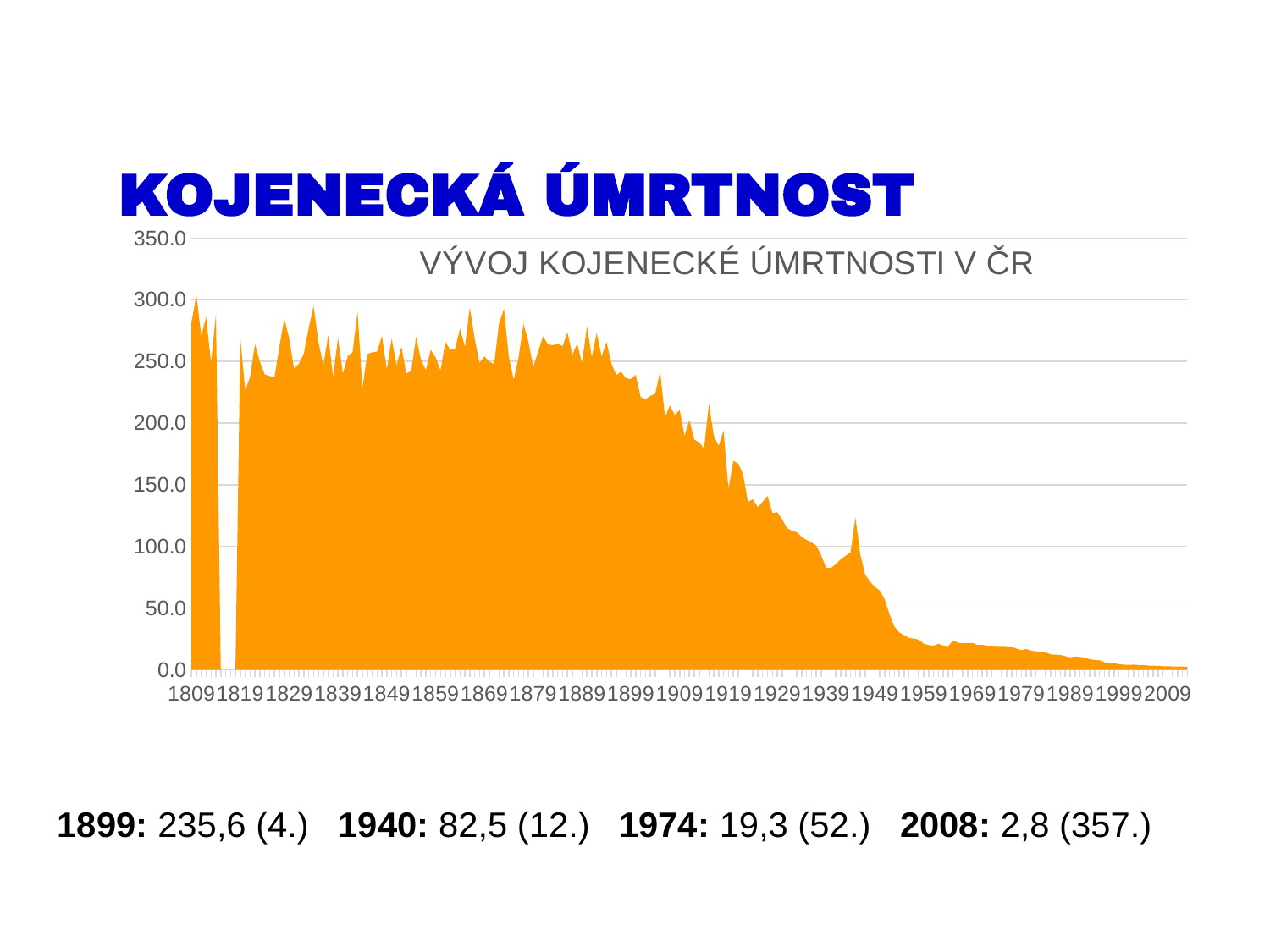

# KOJENECKÁ ÚMRTNOST

### Chart: VÝVOJ KOJENECKÉ ÚMRTNOSTI V ČR

| Category |  |
|---|---|
| 1809 | 281.8885207469762 |
| 1810 | 303.84008628727815 |
| 1811 | 270.6835827539704 |
| 1812 | 285.88958759735874 |
| 1813 | 248.9543399020121 |
| 1814 | 288.2305492410354 |
| 1815 | 0.0 |
| 1816 | 0.0 |
| 1817 | 0.0 |
| 1818 | 0.0 |
| 1819 | 268.68032539921666 |
| 1820 | 226.34930064962742 |
| 1821 | 237.66383295531276 |
| 1822 | 263.95199627368333 |
| 1823 | 249.68746052419513 |
| 1824 | 239.40325433941115 |
| 1825 | 238.11494771873055 |
| 1826 | 237.2188311825459 |
| 1827 | 262.18878989118014 |
| 1828 | 284.56613115805226 |
| 1829 | 268.7267403119575 |
| 1830 | 244.02457391319146 |
| 1831 | 248.05706793098358 |
| 1832 | 256.0373570893176 |
| 1833 | 277.0149913802635 |
| 1834 | 294.7729785934741 |
| 1835 | 266.0820676344718 |
| 1836 | 246.67819064824562 |
| 1837 | 271.1452410591125 |
| 1838 | 237.07092874001077 |
| 1839 | 269.0435842425558 |
| 1840 | 240.01627857312667 |
| 1841 | 254.25557420282908 |
| 1842 | 257.46840826925444 |
| 1843 | 290.2329009670157 |
| 1844 | 228.18266182975185 |
| 1845 | 255.87417173613153 |
| 1846 | 257.2586619837011 |
| 1847 | 257.99178907629147 |
| 1848 | 270.49069587303876 |
| 1849 | 243.79760887506117 |
| 1850 | 268.3346756152125 |
| 1851 | 246.78245923033666 |
| 1852 | 261.78545117690396 |
| 1853 | 240.2216707405818 |
| 1854 | 242.15691334449122 |
| 1855 | 269.67840114538353 |
| 1856 | 251.36164302323766 |
| 1857 | 242.96585788743275 |
| 1858 | 259.287884909273 |
| 1859 | 253.26656265671144 |
| 1860 | 242.625376916958 |
| 1861 | 265.8994729745377 |
| 1862 | 259.3713382515596 |
| 1863 | 260.36889465309997 |
| 1864 | 276.52995520234697 |
| 1865 | 261.87436645251466 |
| 1866 | 293.5902120806096 |
| 1867 | 268.46417036589145 |
| 1868 | 248.65560572193374 |
| 1869 | 254.0891048453326 |
| 1870 | 249.62250839053402 |
| 1871 | 247.99298120625625 |
| 1872 | 280.8975980183407 |
| 1873 | 292.5490887453997 |
| 1874 | 253.47083240094932 |
| 1875 | 235.10428610076912 |
| 1876 | 253.19002857025342 |
| 1877 | 280.2437357109449 |
| 1878 | 266.127562642369 |
| 1879 | 245.25086015555937 |
| 1880 | 257.94598686872644 |
| 1881 | 270.1604039462849 |
| 1882 | 263.90187902542175 |
| 1883 | 263.08473789174695 |
| 1884 | 264.49698849986277 |
| 1885 | 262.32794208063035 |
| 1886 | 273.5141264883796 |
| 1887 | 255.28937629207044 |
| 1888 | 264.32245477119545 |
| 1889 | 248.7088796780353 |
| 1890 | 278.434372202783 |
| 1891 | 253.6165958199946 |
| 1892 | 272.9683149940342 |
| 1893 | 254.20530731863983 |
| 1894 | 265.8286880397122 |
| 1895 | 248.3125420727381 |
| 1896 | 238.98483355598407 |
| 1897 | 241.52036243328865 |
| 1898 | 236.2864029352044 |
| 1899 | 235.58364443042694 |
| 1900 | 239.19894030762532 |
| 1901 | 221.1978593854642 |
| 1902 | 219.30105899244347 |
| 1903 | 221.99670096614562 |
| 1904 | 223.69636199140353 |
| 1905 | 241.89618326709143 |
| 1906 | 204.9009567744673 |
| 1907 | 214.2017783232579 |
| 1908 | 206.59699712159323 |
| 1909 | 210.4928853470235 |
| 1910 | 189.7015394919778 |
| 1911 | 202.50261193255335 |
| 1912 | 186.4977458197797 |
| 1913 | 184.30160692212607 |
| 1914 | 179.39600656902306 |
| 1915 | 215.4984762734001 |
| 1916 | 189.58569584412064 |
| 1917 | 181.49799867628982 |
| 1918 | 194.10510951326515 |
| 1919 | 146.5137735600369 |
| 1920 | 169.36828682132523 |
| 1921 | 167.29179379744326 |
| 1922 | 158.30143771509438 |
| 1923 | 136.2765825146126 |
| 1924 | 138.2037100142424 |
| 1925 | 131.83037396643834 |
| 1926 | 136.27264538084276 |
| 1927 | 140.96046686566592 |
| 1928 | 127.13576016310746 |
| 1929 | 127.79714769727771 |
| 1930 | 121.93568312550669 |
| 1931 | 114.73697085834854 |
| 1932 | 112.8326601784692 |
| 1933 | 111.58846998598192 |
| 1934 | 107.75715906034775 |
| 1935 | 105.25632465316419 |
| 1936 | 103.13813357638361 |
| 1937 | 100.7397625580143 |
| 1938 | 92.71365234673597 |
| 1939 | 82.80996547851765 |
| 1940 | 82.54793779208688 |
| 1941 | 85.59543924983127 |
| 1942 | 89.65216125745889 |
| 1943 | 92.37772818230624 |
| 1944 | 95.18947967486739 |
| 1945 | 123.45634507832858 |
| 1946 | 93.70693833331748 |
| 1947 | 77.20622022298001 |
| 1948 | 71.46287094931687 |
| 1949 | 67.14325763947295 |
| 1950 | 64.18145809993575 |
| 1951 | 57.126690736649245 |
| 1952 | 44.903215778575905 |
| 1953 | 34.97018203735794 |
| 1954 | 30.201541549387773 |
| 1955 | 27.89466703642524 |
| 1956 | 25.727805844599377 |
| 1957 | 25.214084887633582 |
| 1958 | 24.414158942452843 |
| 1959 | 21.095966879099407 |
| 1960 | 20.026536518750145 |
| 1961 | 19.340706309771864 |
| 1962 | 21.077143092462396 |
| 1963 | 19.665412523515183 |
| 1964 | 19.09079134827095 |
| 1965 | 23.7184443630543 |
| 1966 | 21.925163995976252 |
| 1967 | 21.473766323818328 |
| 1968 | 21.602625202820203 |
| 1969 | 21.74414137533615 |
| 1970 | 20.200858891556486 |
| 1971 | 20.197172136463873 |
| 1972 | 19.515950654095967 |
| 1973 | 19.45529573590096 |
| 1974 | 19.277604716422523 |
| 1975 | 19.361129651259805 |
| 1976 | 19.105764817641344 |
| 1977 | 18.74418886131941 |
| 1978 | 17.06530427443111 |
| 1979 | 15.838523751975458 |
| 1980 | 16.85294633975072 |
| 1981 | 15.411456818842687 |
| 1982 | 15.027727215002328 |
| 1983 | 14.530928247629719 |
| 1984 | 14.108265603435056 |
| 1985 | 12.466790794886702 |
| 1986 | 12.290410630192866 |
| 1987 | 12.045431978063107 |
| 1988 | 11.027610483390745 |
| 1989 | 9.972264638972858 |
| 1990 | 10.799301491988603 |
| 1991 | 10.382361581396786 |
| 1992 | 9.892773509716116 |
| 1993 | 8.494112786614336 |
| 1994 | 7.947156569305398 |
| 1995 | 7.70055256667742 |
| 1996 | 6.047807531565796 |
| 1997 | 5.857242132433237 |
| 1998 | 5.213453360578782 |
| 1999 | 4.616020833566183 |
| 2000 | 4.102958970410296 |
| 2001 | 3.9684726891914233 |
| 2002 | 4.149332873493846 |
| 2003 | 3.8960345839782247 |
| 2004 | 3.7475425950196595 |
| 2005 | 3.3949379225328 |
| 2006 | 3.3260575823718947 |
| 2007 | 3.140484332472608 |
| 2008 | 2.826796019068328 |
| 2009 | 2.881333017879474 |
| 2010 | 2.671719887668263 |
| 2011 | 2.7421714685340426 |
| 2012 | 2.624889478337754 |
| 2013 | 2.4824123427415197 |
1899: 235,6 (4.)   1940: 82,5 (12.)   1974: 19,3 (52.)   2008: 2,8 (357.)